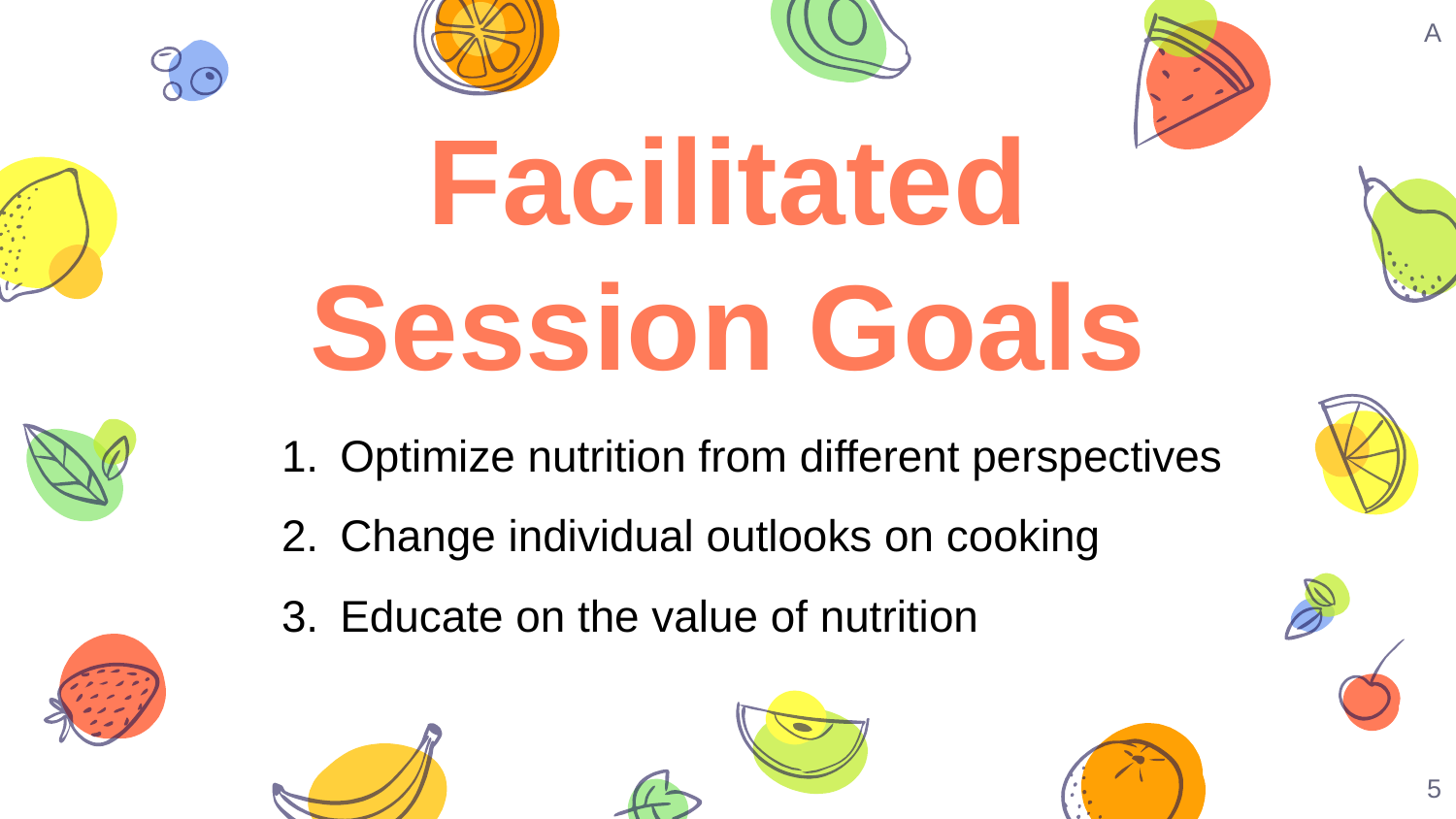

A
Facilitated Session Goals
Optimize nutrition from different perspectives
Change individual outlooks on cooking
Educate on the value of nutrition

5